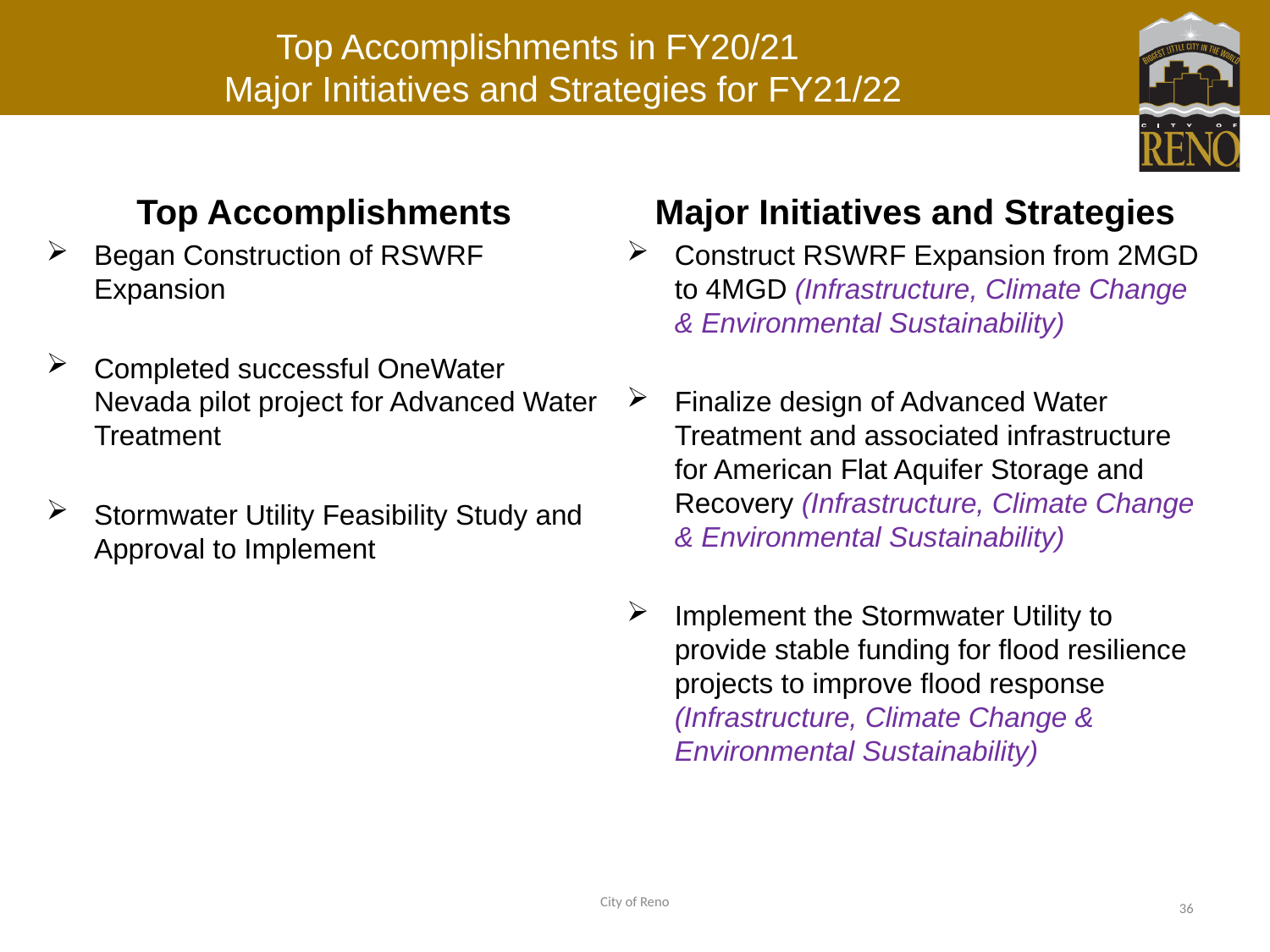

# Top Accomplishments in FY20/21 Major Initiatives and Strategies for FY21/22
Top Accomplishments
Began Construction of RSWRF Expansion

Completed successful OneWater Nevada pilot project for Advanced Water Treatment

Stormwater Utility Feasibility Study and Approval to Implement

Major Initiatives and Strategies
Construct RSWRF Expansion from 2MGD to 4MGD (Infrastructure, Climate Change & Environmental Sustainability)

Finalize design of Advanced Water Treatment and associated infrastructure for American Flat Aquifer Storage and Recovery (Infrastructure, Climate Change & Environmental Sustainability)

Implement the Stormwater Utility to provide stable funding for flood resilience projects to improve flood response (Infrastructure, Climate Change & Environmental Sustainability)

City of Reno
36